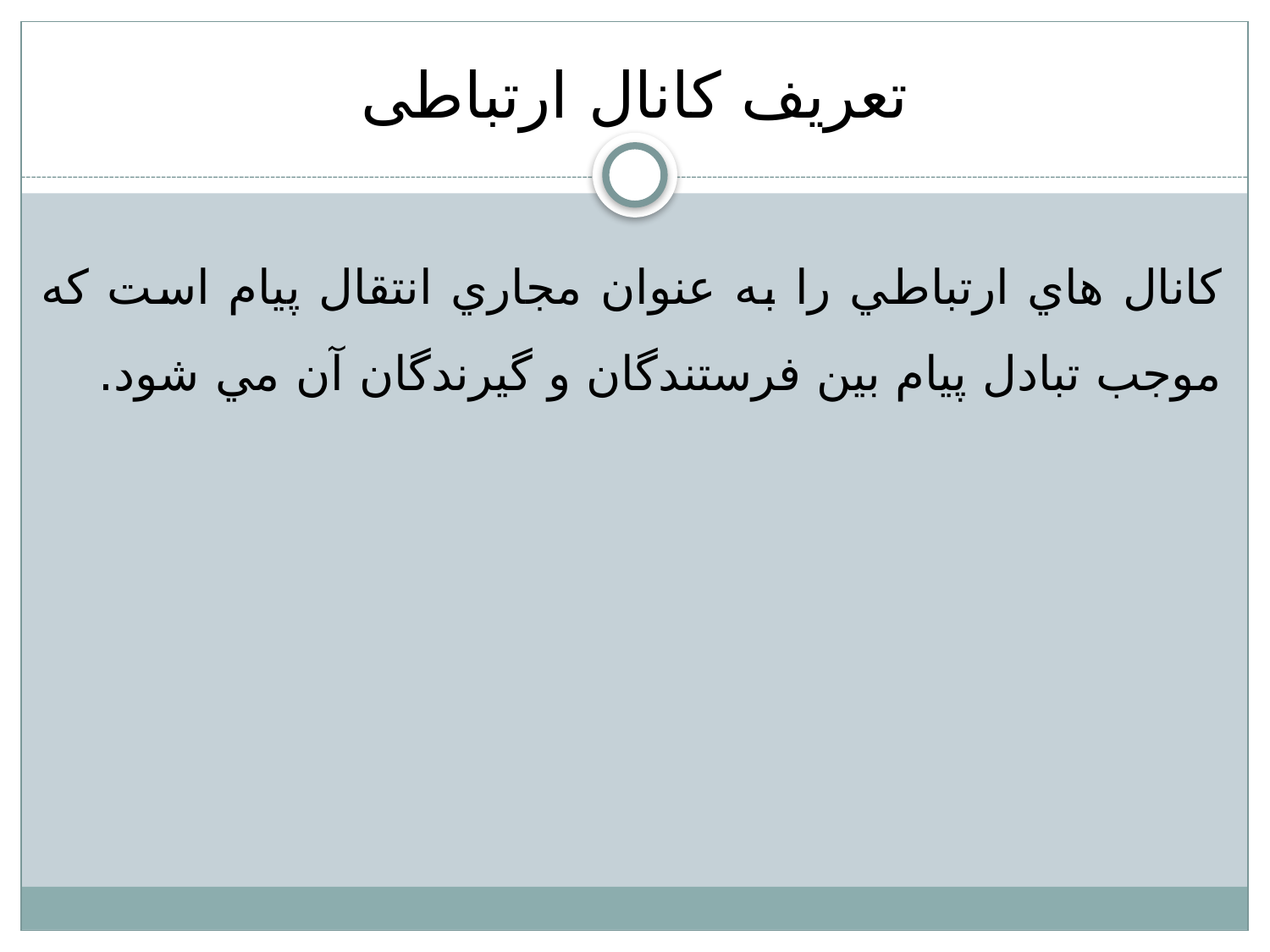

# تعریف کانال ارتباطی
كانال هاي ارتباطي را به عنوان مجاري انتقال پيام است كه موجب تبادل پيام بين فرستندگان و گيرندگان آن مي شود.